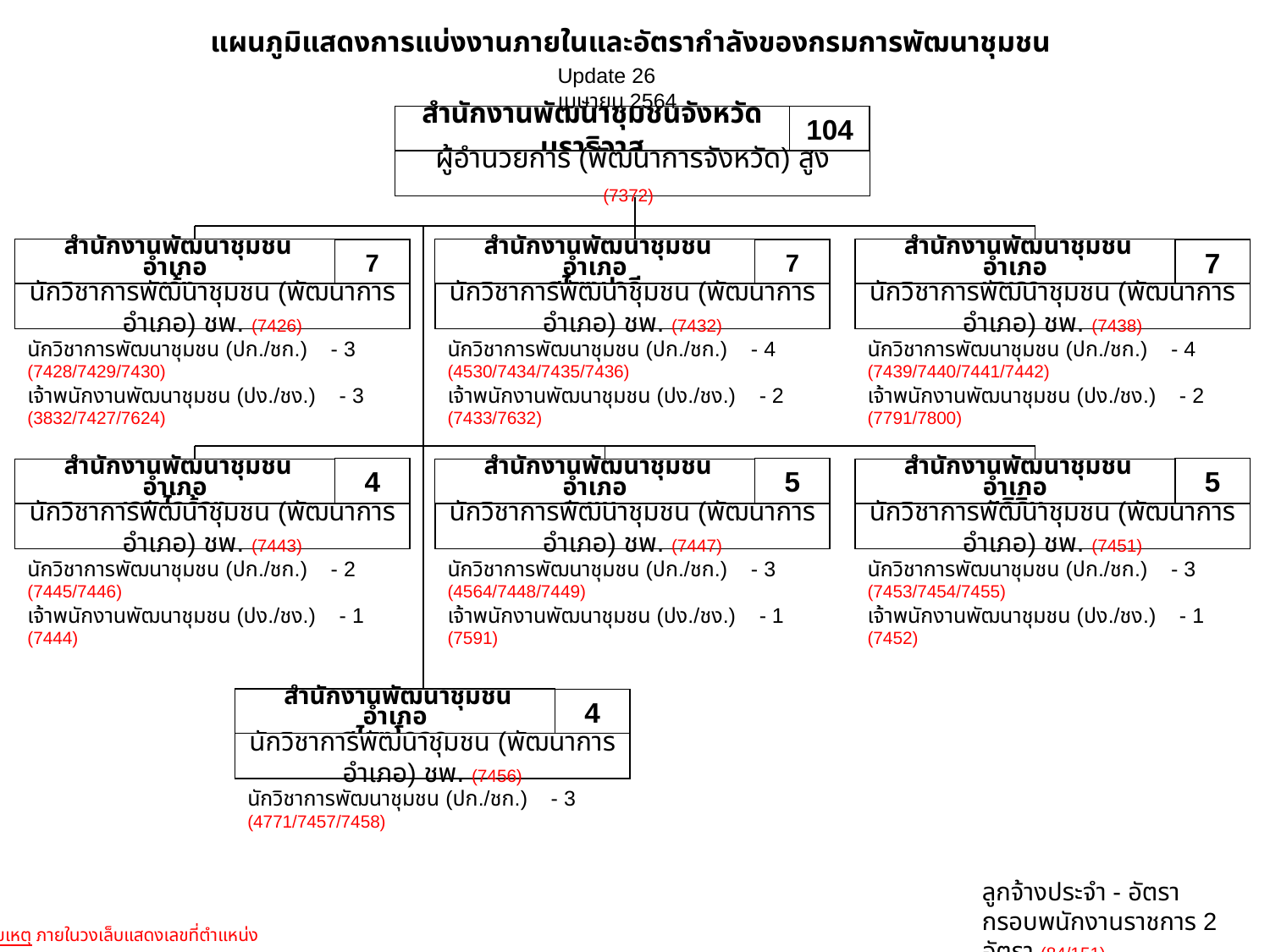

แผนภูมิแสดงการแบ่งงานภายในและอัตรากำลังของกรมการพัฒนาชุมชน
Update 26 เมษายน 2564
สำนักงานพัฒนาชุมชนจังหวัดนราธิวาส
104
ผู้อำนวยการ (พัฒนาการจังหวัด) สูง (7372)

 สำนักงานพัฒนาชุมชนอำเภอ
แว้ง
7
นักวิชาการพัฒนาชุมชน (พัฒนาการอำเภอ) ชพ. (7426)

 สำนักงานพัฒนาชุมชนอำเภอ
สุไหงปาดี
7
นักวิชาการพัฒนาชุมชน (พัฒนาการอำเภอ) ชพ. (7432)

 สำนักงานพัฒนาชุมชนอำเภอ
บาเจาะ
7
นักวิชาการพัฒนาชุมชน (พัฒนาการอำเภอ) ชพ. (7438)
นักวิชาการพัฒนาชุมชน (ปก./ชก.)    - 3
(7428/7429/7430)
เจ้าพนักงานพัฒนาชุมชน (ปง./ชง.)    - 3
(3832/7427/7624)

นักวิชาการพัฒนาชุมชน (ปก./ชก.)    - 4
(4530/7434/7435/7436)
เจ้าพนักงานพัฒนาชุมชน (ปง./ชง.)    - 2 (7433/7632)

นักวิชาการพัฒนาชุมชน (ปก./ชก.)    - 4
(7439/7440/7441/7442)
เจ้าพนักงานพัฒนาชุมชน (ปง./ชง.)    - 2 (7791/7800)
4

 สำนักงานพัฒนาชุมชนอำเภอ
เจาะไอร้อง
นักวิชาการพัฒนาชุมชน (พัฒนาการอำเภอ) ชพ. (7443)
5

 สำนักงานพัฒนาชุมชนอำเภอ
จะแนะ
นักวิชาการพัฒนาชุมชน (พัฒนาการอำเภอ) ชพ. (7447)
5

 สำนักงานพัฒนาชุมชนอำเภอ
สุคิริน
นักวิชาการพัฒนาชุมชน (พัฒนาการอำเภอ) ชพ. (7451)
นักวิชาการพัฒนาชุมชน (ปก./ชก.)    - 2
(7445/7446)
เจ้าพนักงานพัฒนาชุมชน (ปง./ชง.)    - 1 (7444)

นักวิชาการพัฒนาชุมชน (ปก./ชก.)    - 3
(4564/7448/7449)
เจ้าพนักงานพัฒนาชุมชน (ปง./ชง.)    - 1 (7591)

นักวิชาการพัฒนาชุมชน (ปก./ชก.)    - 3
(7453/7454/7455)
เจ้าพนักงานพัฒนาชุมชน (ปง./ชง.)    - 1 (7452)

 สำนักงานพัฒนาชุมชนอำเภอ
สุไหงโกลก
4
นักวิชาการพัฒนาชุมชน (พัฒนาการอำเภอ) ชพ. (7456)
นักวิชาการพัฒนาชุมชน (ปก./ชก.)    - 3
(4771/7457/7458)

ลูกจ้างประจำ - อัตรา
กรอบพนักงานราชการ 2 อัตรา (84/151)
หมายเหตุ ภายในวงเล็บแสดงเลขที่ตำแหน่ง